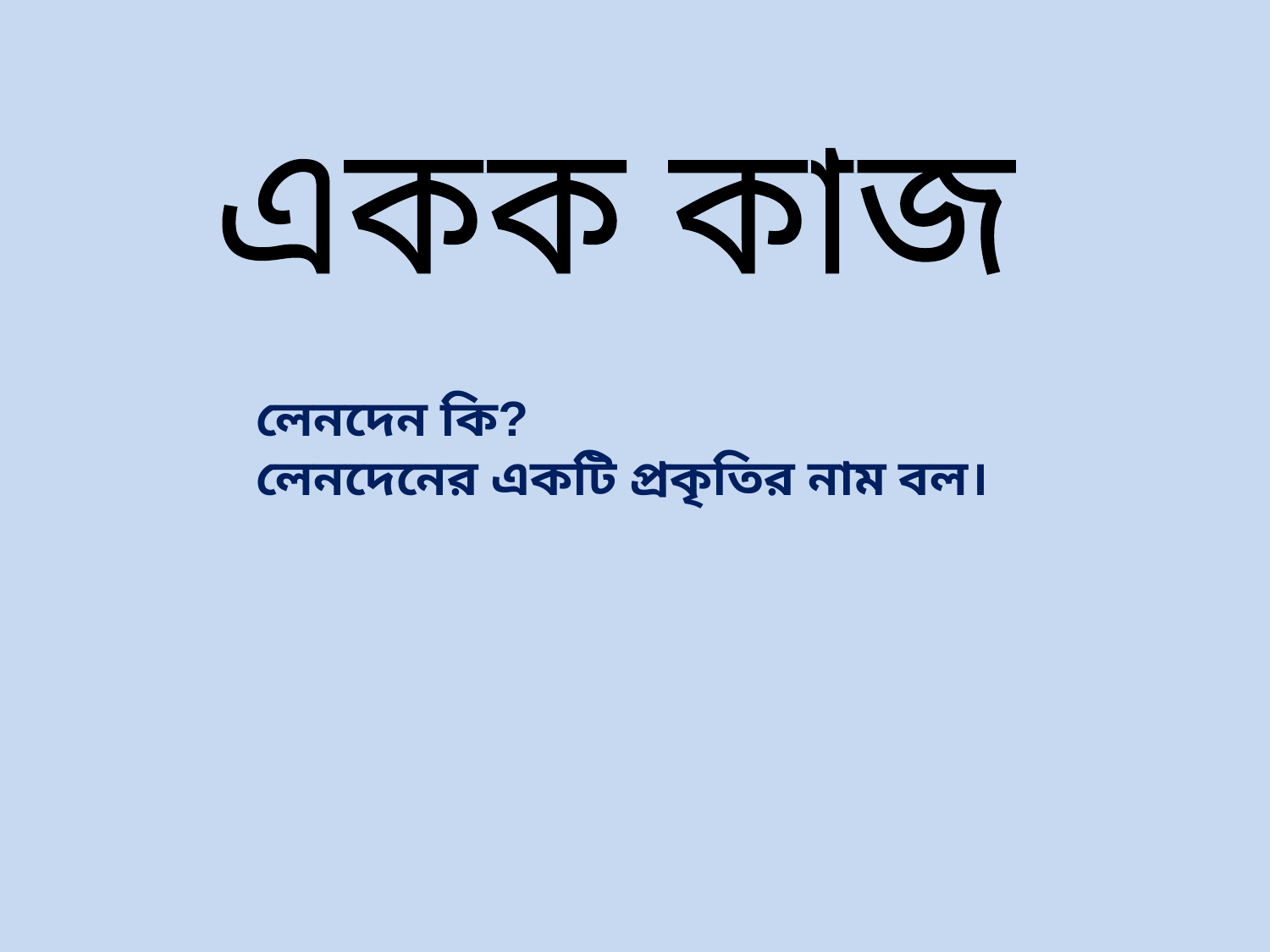

একক কাজ
লেনদেন কি?
লেনদেনের একটি প্রকৃতির নাম বল।